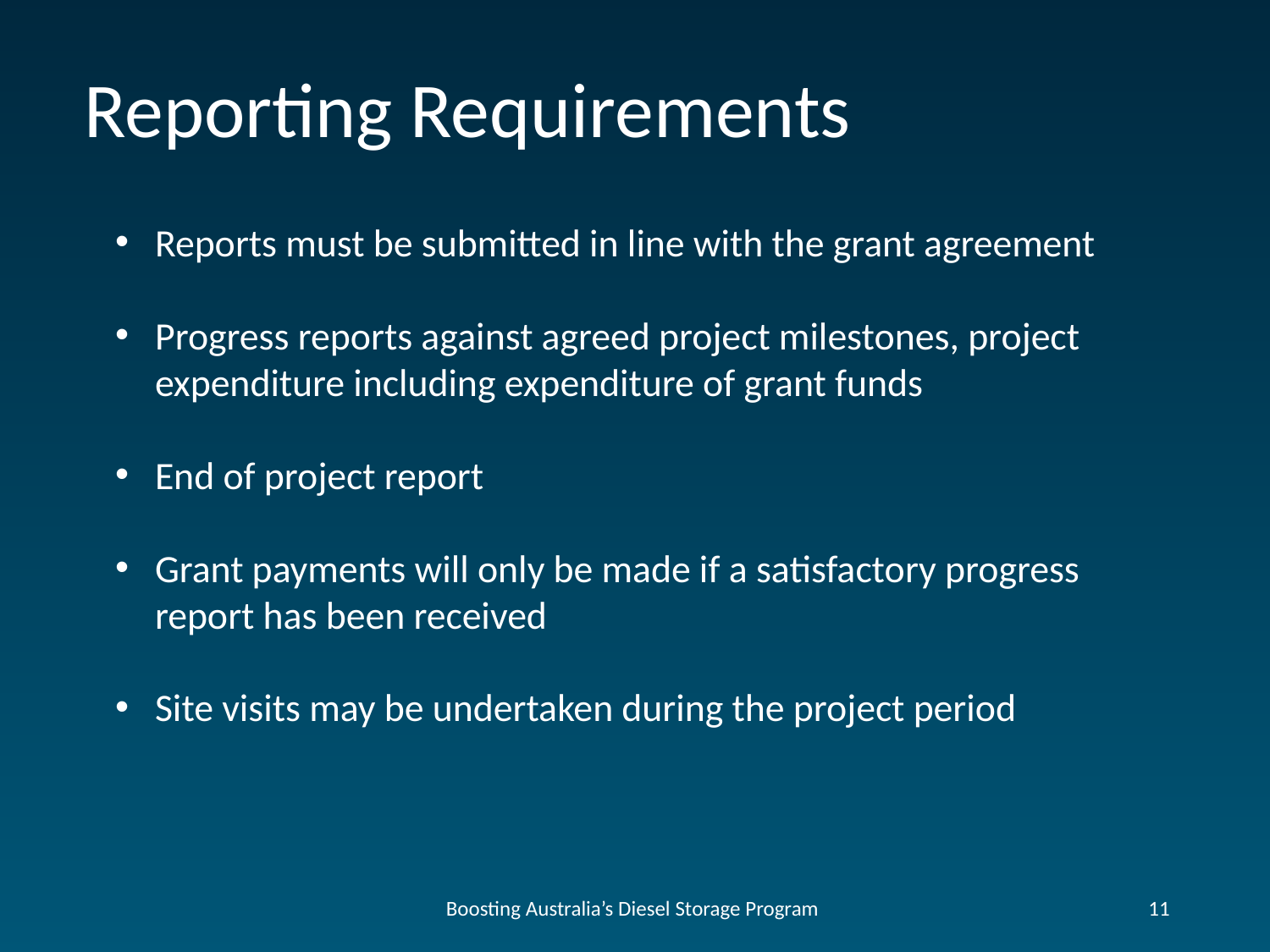

# Reporting Requirements
Reports must be submitted in line with the grant agreement

Progress reports against agreed project milestones, project expenditure including expenditure of grant funds

End of project report

Grant payments will only be made if a satisfactory progress report has been received

Site visits may be undertaken during the project period

Boosting Australia’s Diesel Storage Program
11